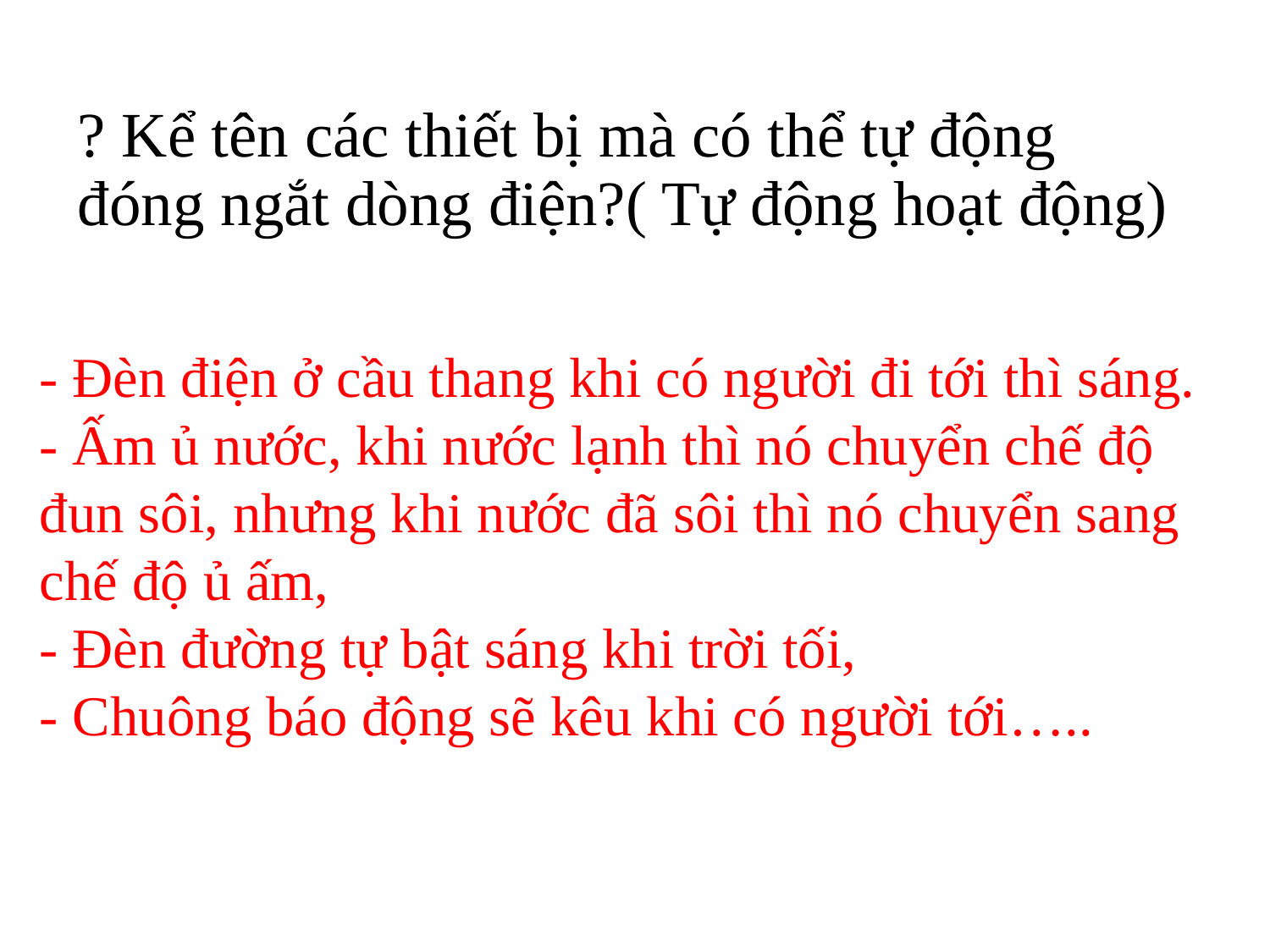

# ? Kể tên các thiết bị mà có thể tự động đóng ngắt dòng điện?( Tự động hoạt động)
- Đèn điện ở cầu thang khi có người đi tới thì sáng.
- Ấm ủ nước, khi nước lạnh thì nó chuyển chế độ đun sôi, nhưng khi nước đã sôi thì nó chuyển sang chế độ ủ ấm,
- Đèn đường tự bật sáng khi trời tối,
- Chuông báo động sẽ kêu khi có người tới…..